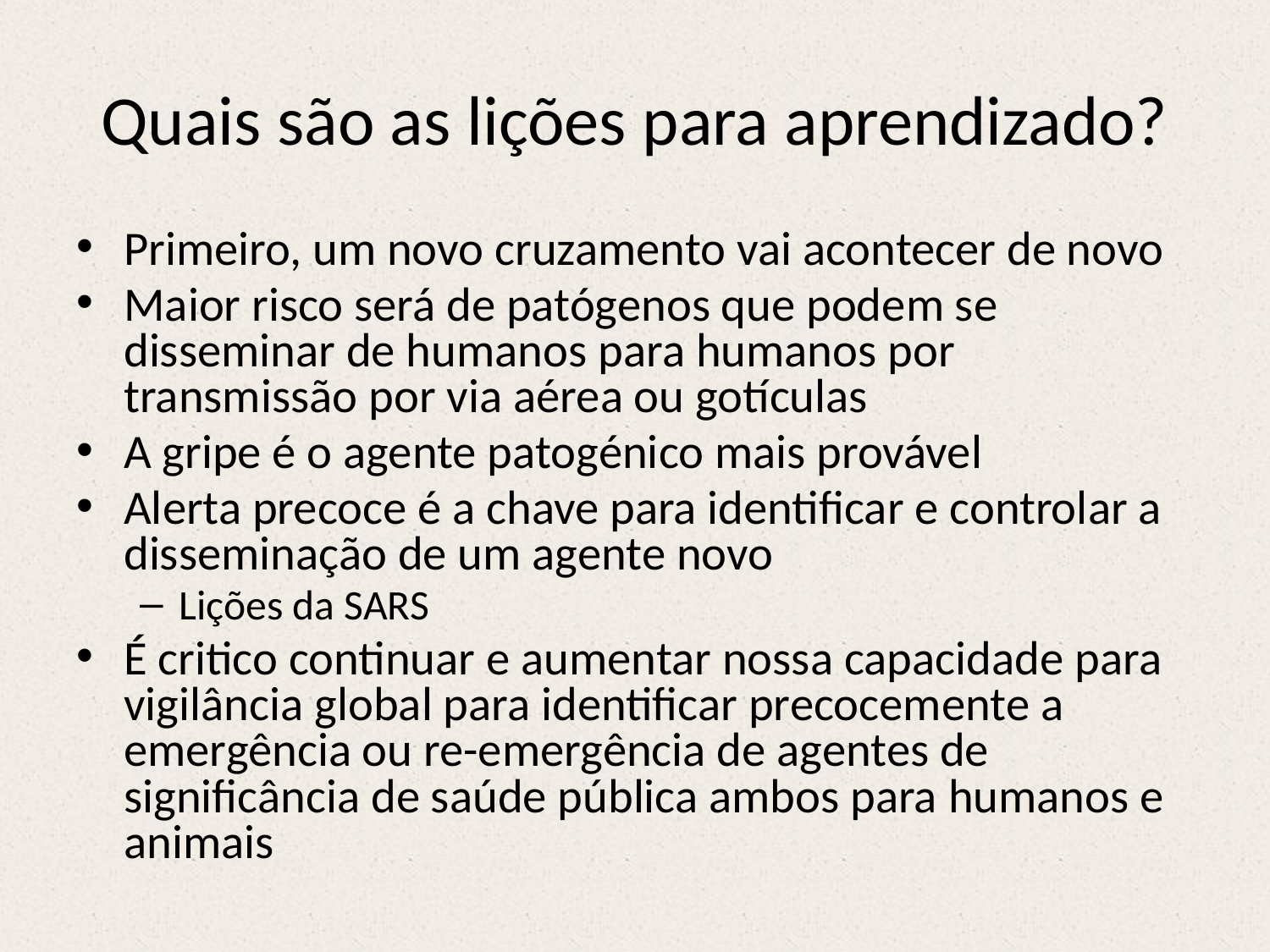

# Quais são as lições para aprendizado?
Primeiro, um novo cruzamento vai acontecer de novo
Maior risco será de patógenos que podem se disseminar de humanos para humanos por transmissão por via aérea ou gotículas
A gripe é o agente patogénico mais provável
Alerta precoce é a chave para identificar e controlar a disseminação de um agente novo
Lições da SARS
É critico continuar e aumentar nossa capacidade para vigilância global para identificar precocemente a emergência ou re-emergência de agentes de significância de saúde pública ambos para humanos e animais